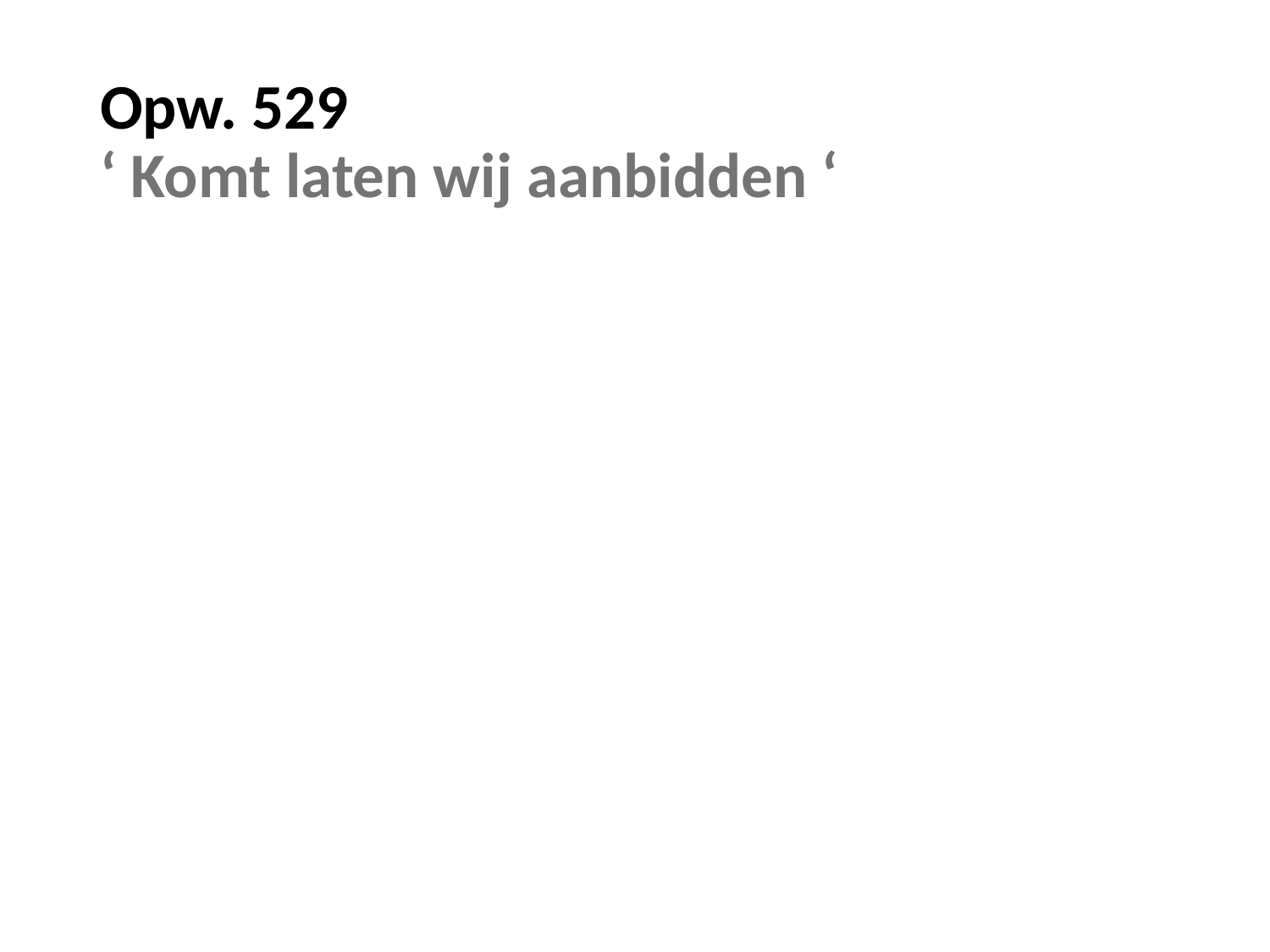

# Opw. 529 ‘ Komt laten wij aanbidden ‘